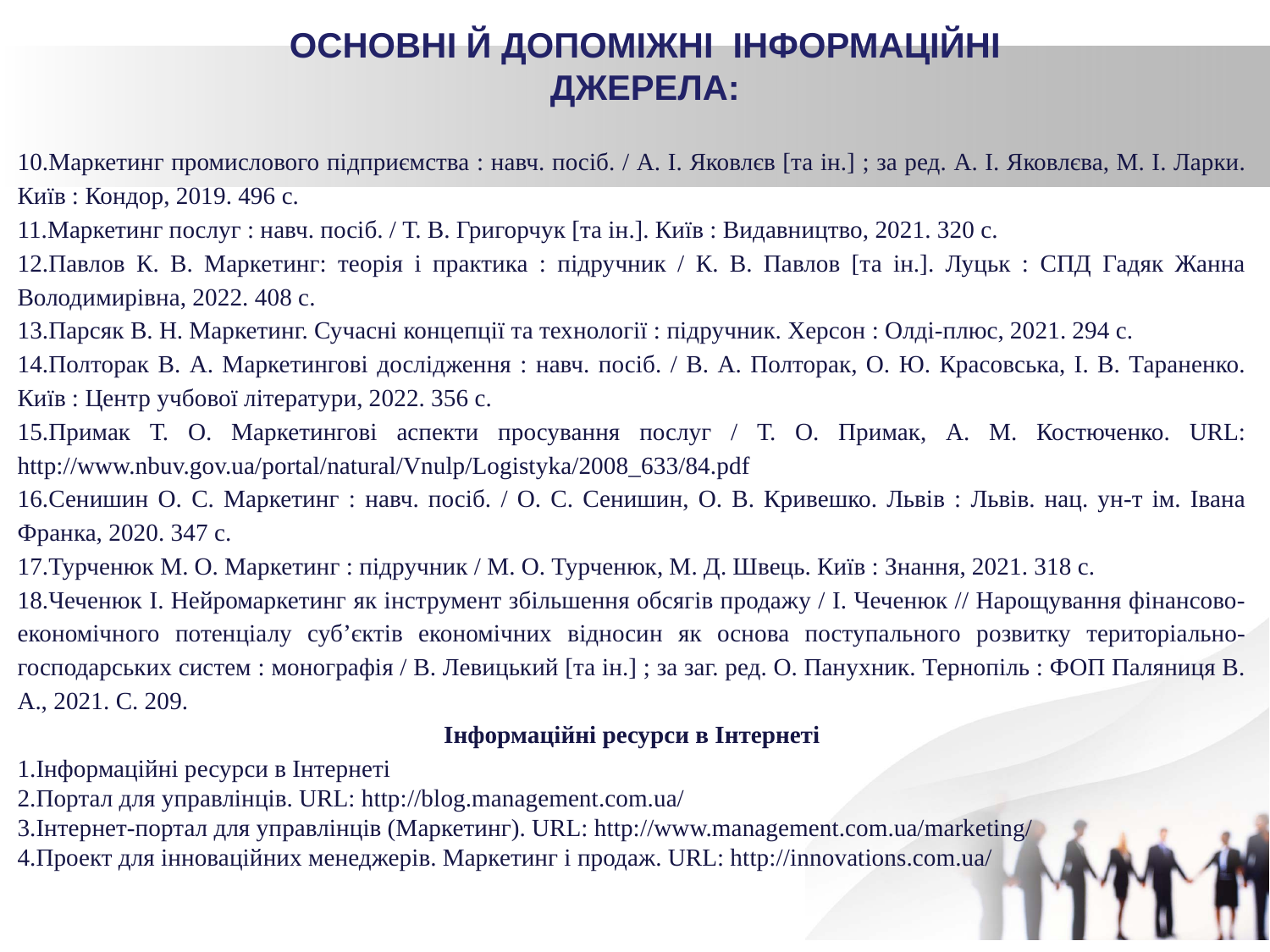

ОСНОВНІ Й ДОПОМІЖНІ  ІНФОРМАЦІЙНІ  ДЖЕРЕЛА:

10.Маркетинг промислового підприємства : навч. посіб. / А. І. Яковлєв [та ін.] ; за ред. А. І. Яковлєва, М. І. Ларки. Київ : Кондор, 2019. 496 с.
11.Маркетинг послуг : навч. посіб. / Т. В. Григорчук [та ін.]. Київ : Видавництво, 2021. 320 с.
12.Павлов К. В. Маркетинг: теорія і практика : підручник / К. В. Павлов [та ін.]. Луцьк : СПД Гадяк Жанна Володимирівна, 2022. 408 с.
13.Парсяк В. Н. Маркетинг. Сучасні концепції та технології : підручник. Херсон : Олді-плюс, 2021. 294 с.
14.Полторак В. А. Маркетингові дослідження : навч. посіб. / В. А. Полторак, О. Ю. Красовська, І. В. Тараненко. Київ : Центр учбової літератури, 2022. 356 с.
15.Примак Т. О. Маркетингові аспекти просування послуг / Т. О. Примак, А. М. Костюченко. URL: http://www.nbuv.gov.ua/portal/natural/Vnulp/Logistyka/2008_633/84.pdf
16.Сенишин О. С. Маркетинг : навч. посіб. / О. С. Сенишин, О. В. Кривешко. Львів : Львів. нац. ун-т ім. Івана Франка, 2020. 347 с.
17.Турченюк М. О. Маркетинг : підручник / М. О. Турченюк, М. Д. Швець. Київ : Знання, 2021. 318 с.
18.Чеченюк І. Нейромаркетинг як інструмент збільшення обсягів продажу / І. Чеченюк // Нарощування фінансово-економічного потенціалу суб’єктів економічних відносин як основа поступального розвитку територіально-господарських систем : монографія / В. Левицький [та ін.] ; за заг. ред. О. Панухник. Тернопіль : ФОП Паляниця В. А., 2021. С. 209.
Інформаційні ресурси в Інтернеті
Інформаційні ресурси в Інтернеті
Портал для управлінців. URL: http://blog.management.com.ua/
Інтернет-портал для управлінців (Маркетинг). URL: http://www.management.com.ua/marketing/
Проект для інноваційних менеджерів. Маркетинг і продаж. URL: http://innovations.com.ua/